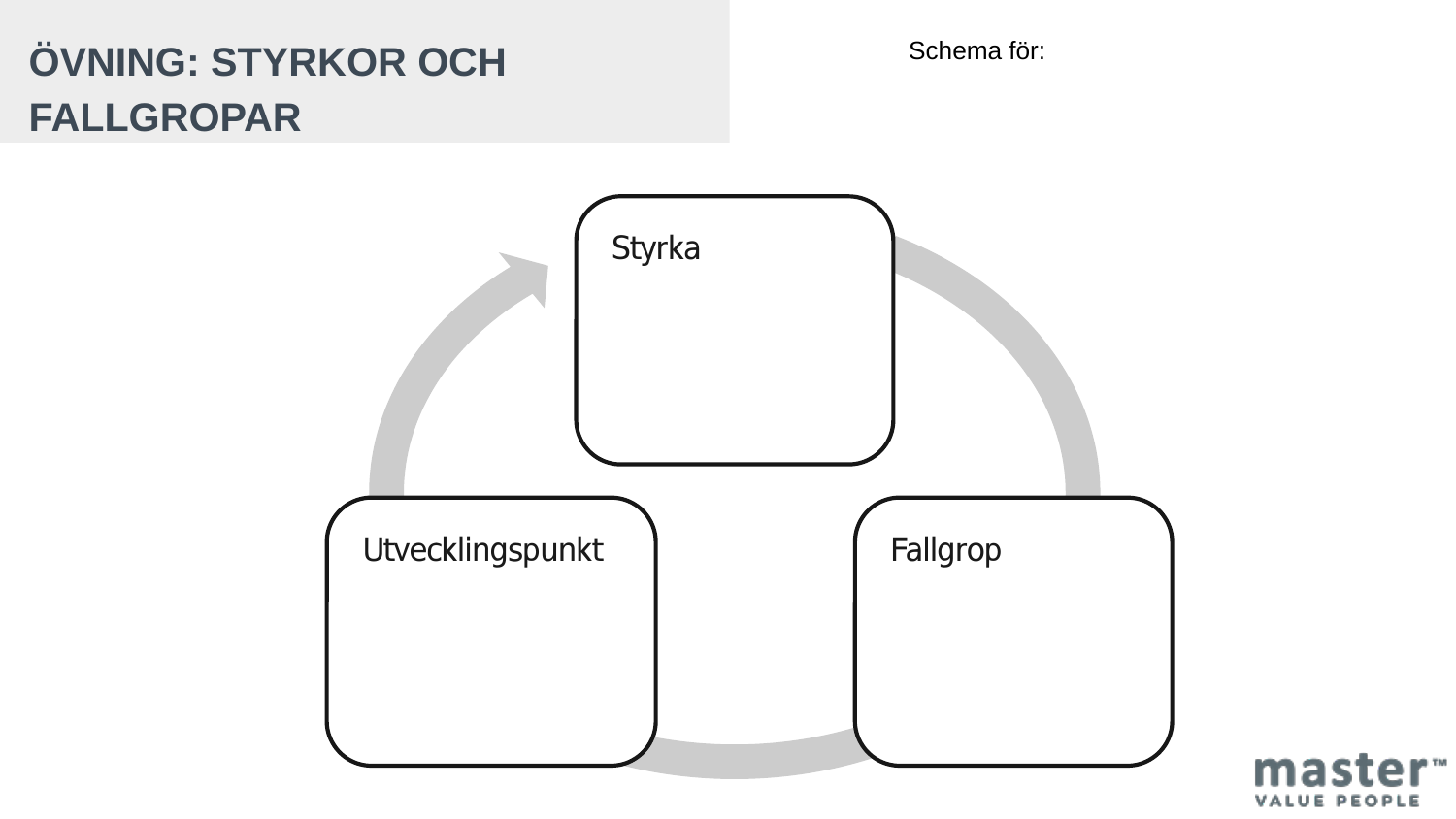

Övning: styrkor och fallgropar
Schema för:

Styrka
Fallgrop
Utvecklingspunkt